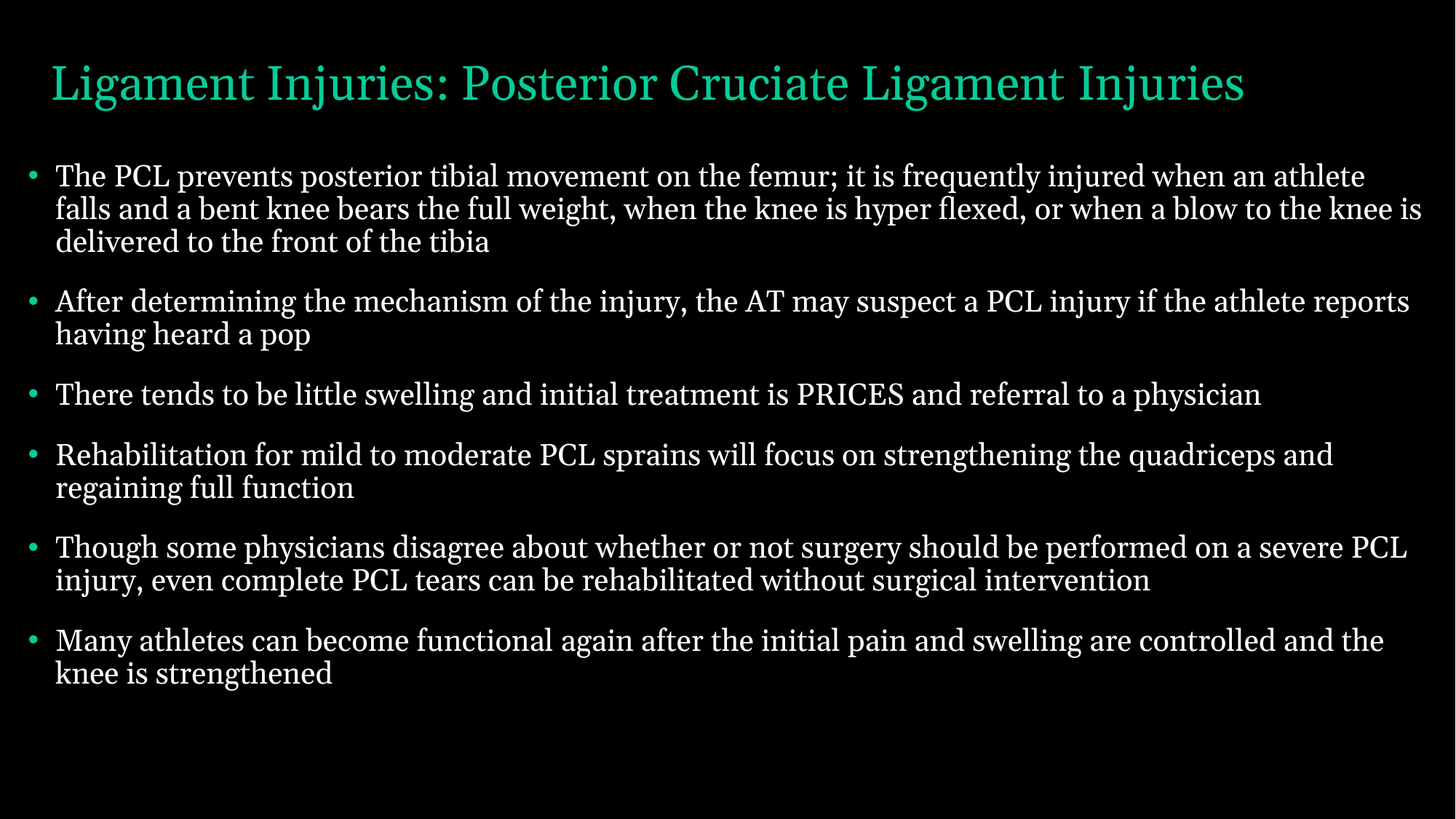

# Ligament Injuries: Posterior Cruciate Ligament Injuries
The PCL prevents posterior tibial movement on the femur; it is frequently injured when an athlete falls and a bent knee bears the full weight, when the knee is hyper flexed, or when a blow to the knee is delivered to the front of the tibia
After determining the mechanism of the injury, the AT may suspect a PCL injury if the athlete reports having heard a pop
There tends to be little swelling and initial treatment is PRICES and referral to a physician
Rehabilitation for mild to moderate PCL sprains will focus on strengthening the quadriceps and regaining full function
Though some physicians disagree about whether or not surgery should be performed on a severe PCL injury, even complete PCL tears can be rehabilitated without surgical intervention
Many athletes can become functional again after the initial pain and swelling are controlled and the knee is strengthened